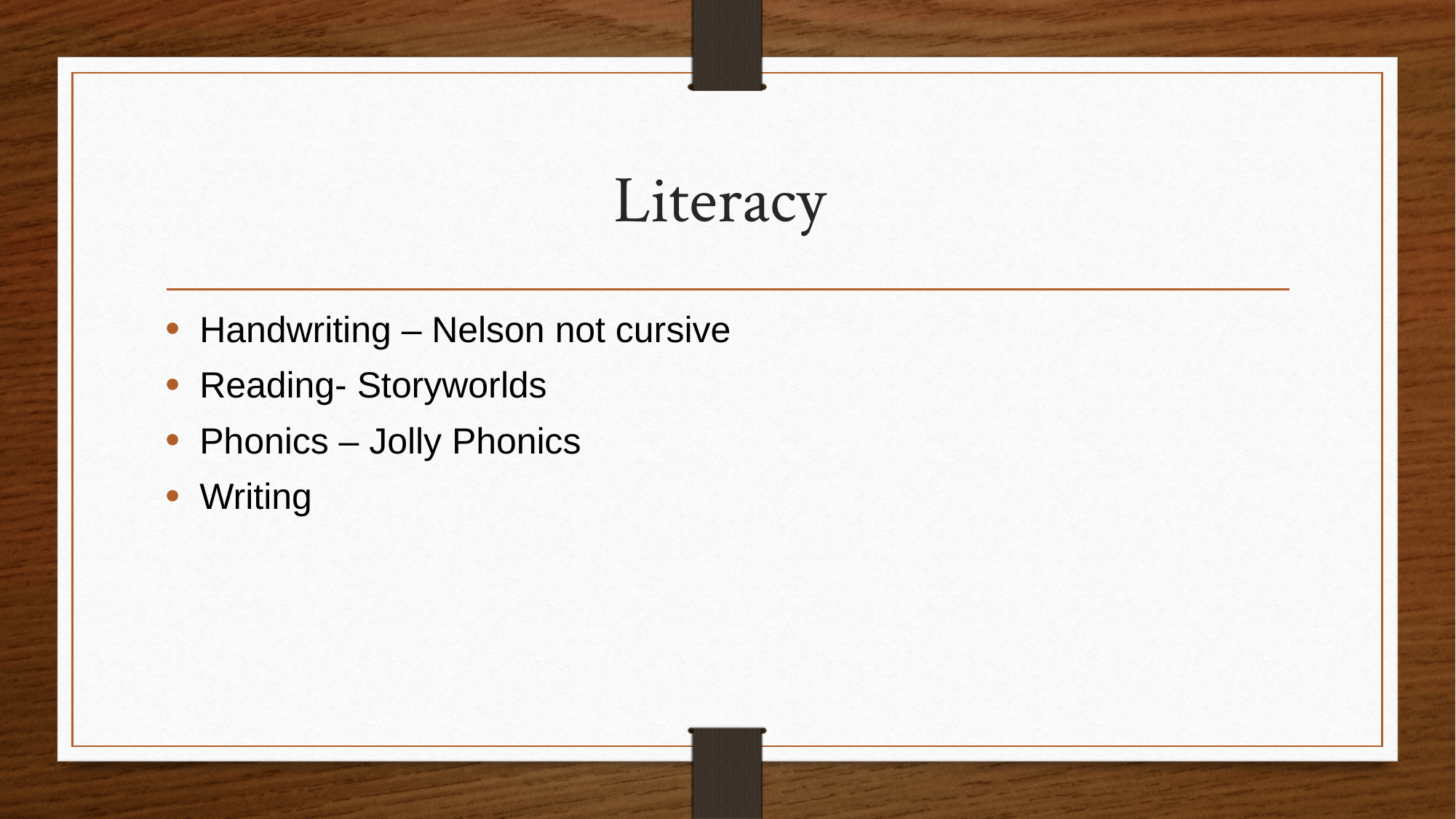

# Literacy
Handwriting – Nelson not cursive
Reading- Storyworlds
Phonics – Jolly Phonics
Writing